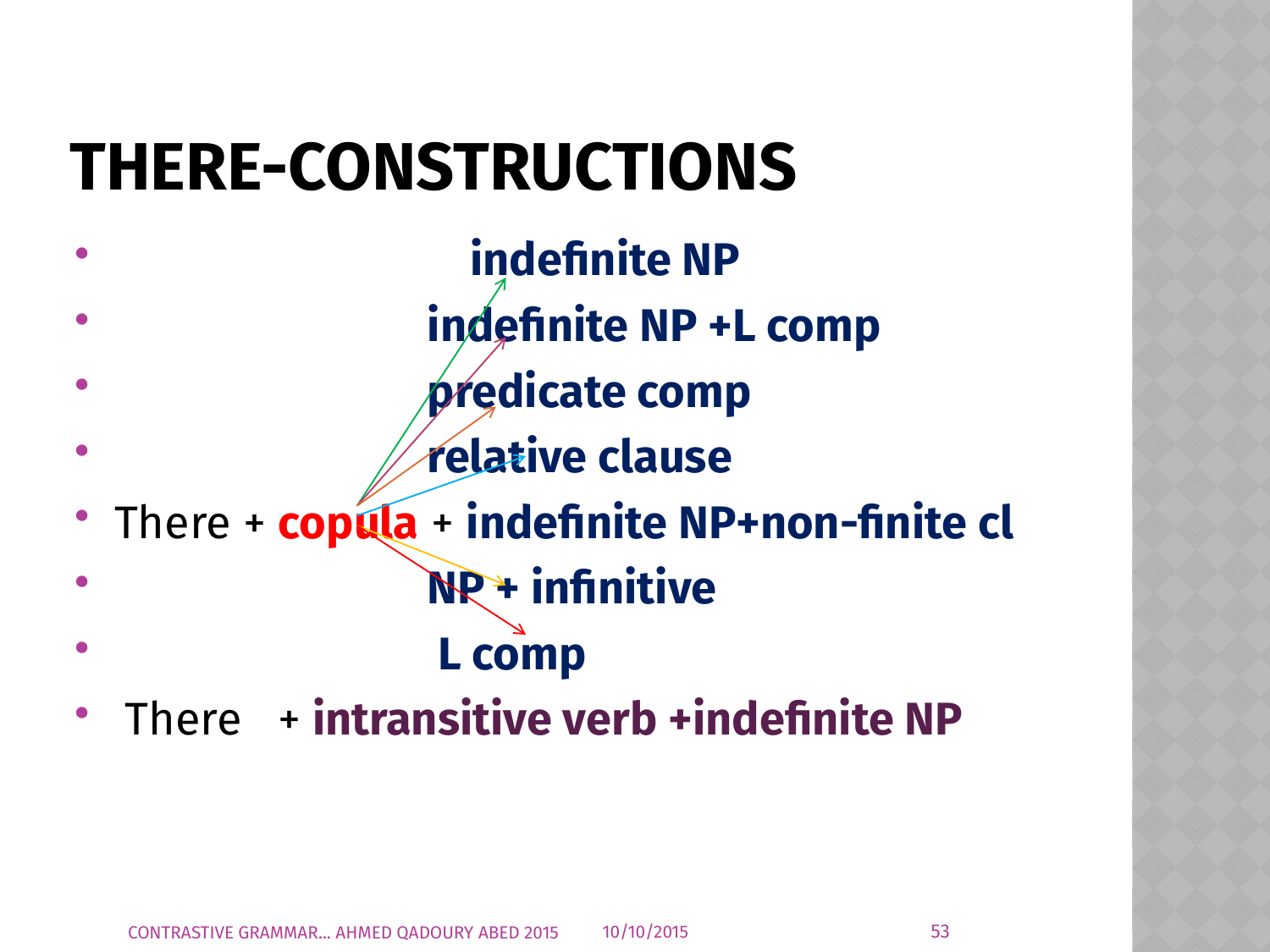

# There-constructions
                             indefinite NP
                             indefinite NP +L comp
                             predicate comp
                             relative clause
There + copula + indefinite NP+non-finite cl
                             NP + infinitive
                              L comp
 There   + intransitive verb +indefinite NP
53
CONTRASTIVE GRAMMAR... AHMED QADOURY ABED 2015
10/10/2015